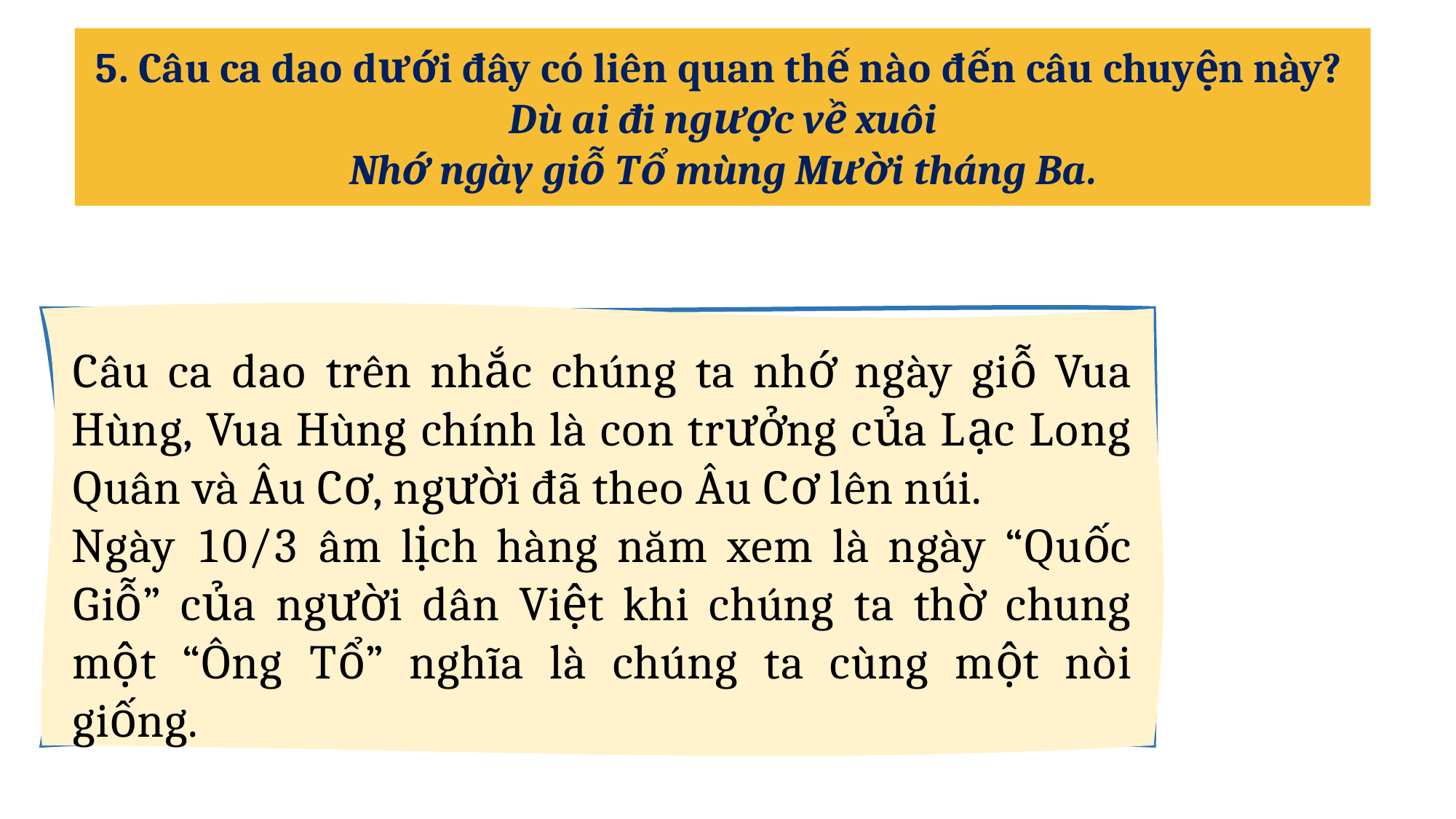

5. Câu ca dao dưới đây có liên quan thế nào đến câu chuyện này?
Dù ai đi ngược về xuôi
Nhớ ngày giỗ Tổ mùng Mười tháng Ba.

Câu ca dao trên nhắc chúng ta nhớ ngày giỗ Vua Hùng, Vua Hùng chính là con trưởng của Lạc Long Quân và Âu Cơ, người đã theo Âu Cơ lên núi.
Ngày 10/3 âm lịch hàng năm xem là ngày “Quốc Giỗ” của người dân Việt khi chúng ta thờ chung một “Ông Tổ” nghĩa là chúng ta cùng một nòi giống.